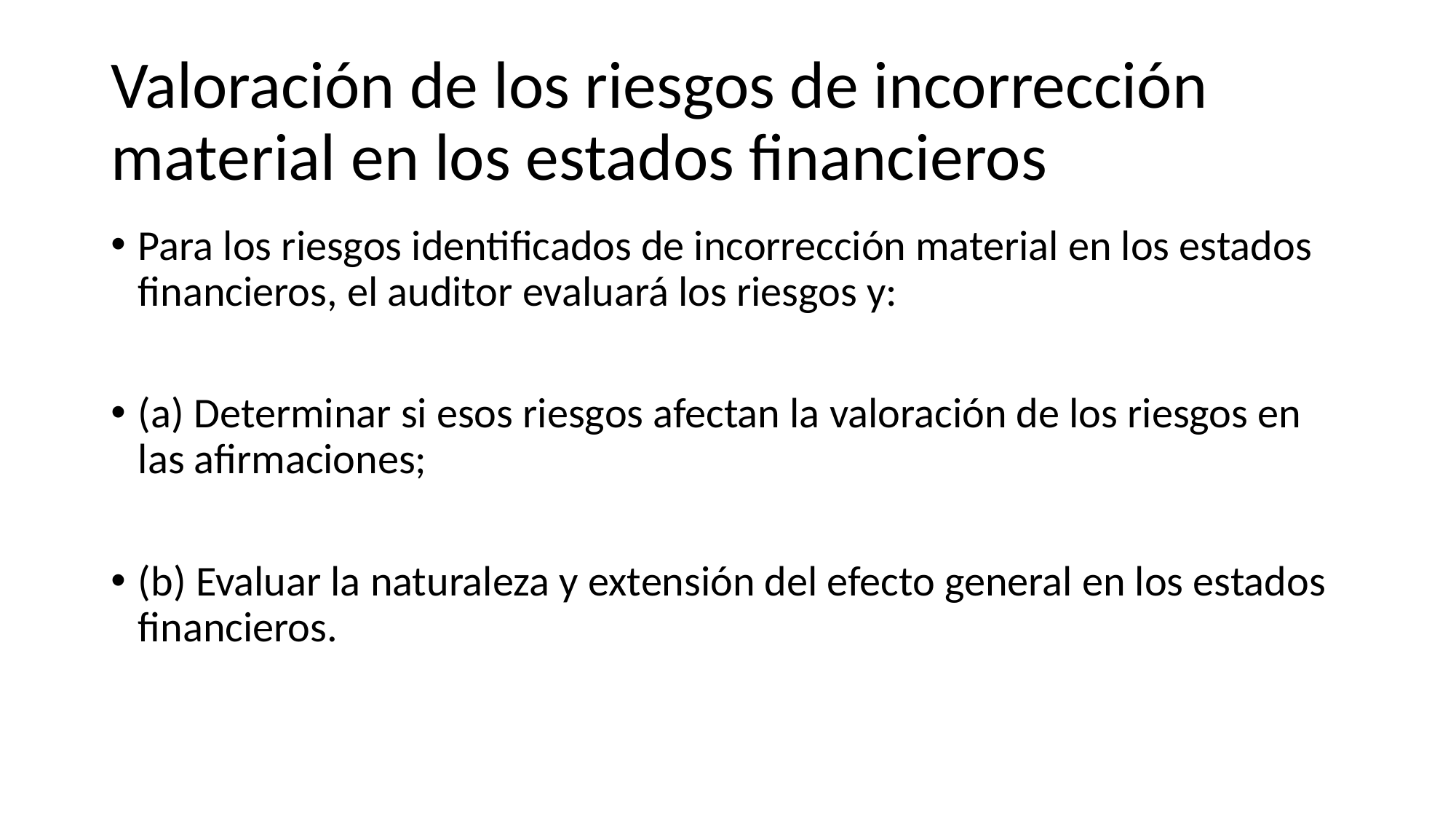

# Valoración de los riesgos de incorrección material en los estados financieros
Para los riesgos identificados de incorrección material en los estados financieros, el auditor evaluará los riesgos y:

(a) Determinar si esos riesgos afectan la valoración de los riesgos en las afirmaciones;

(b) Evaluar la naturaleza y extensión del efecto general en los estados financieros.